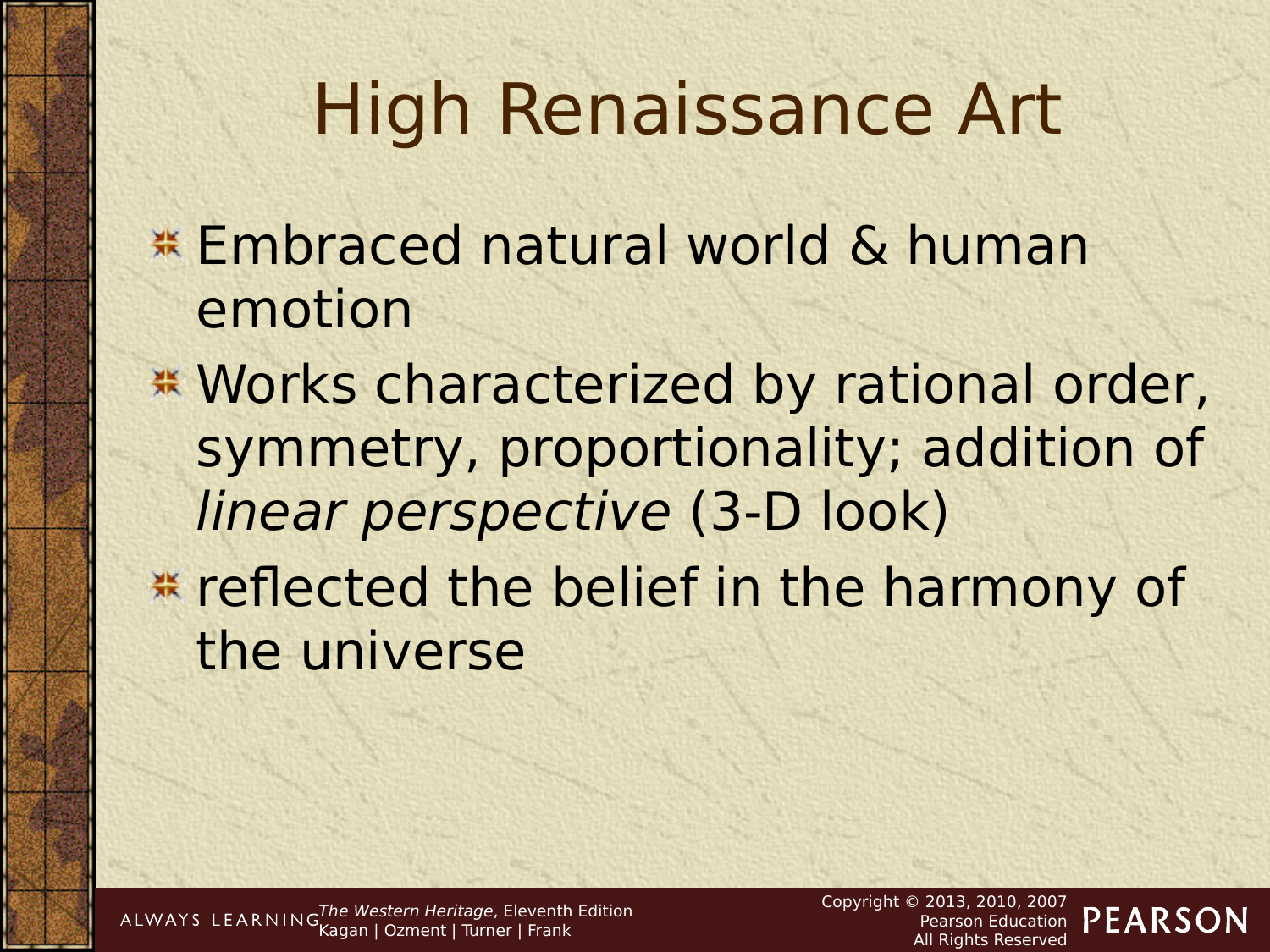

High Renaissance Art
Embraced natural world & human emotion
Works characterized by rational order, symmetry, proportionality; addition of linear perspective (3-D look)
reflected the belief in the harmony of the universe